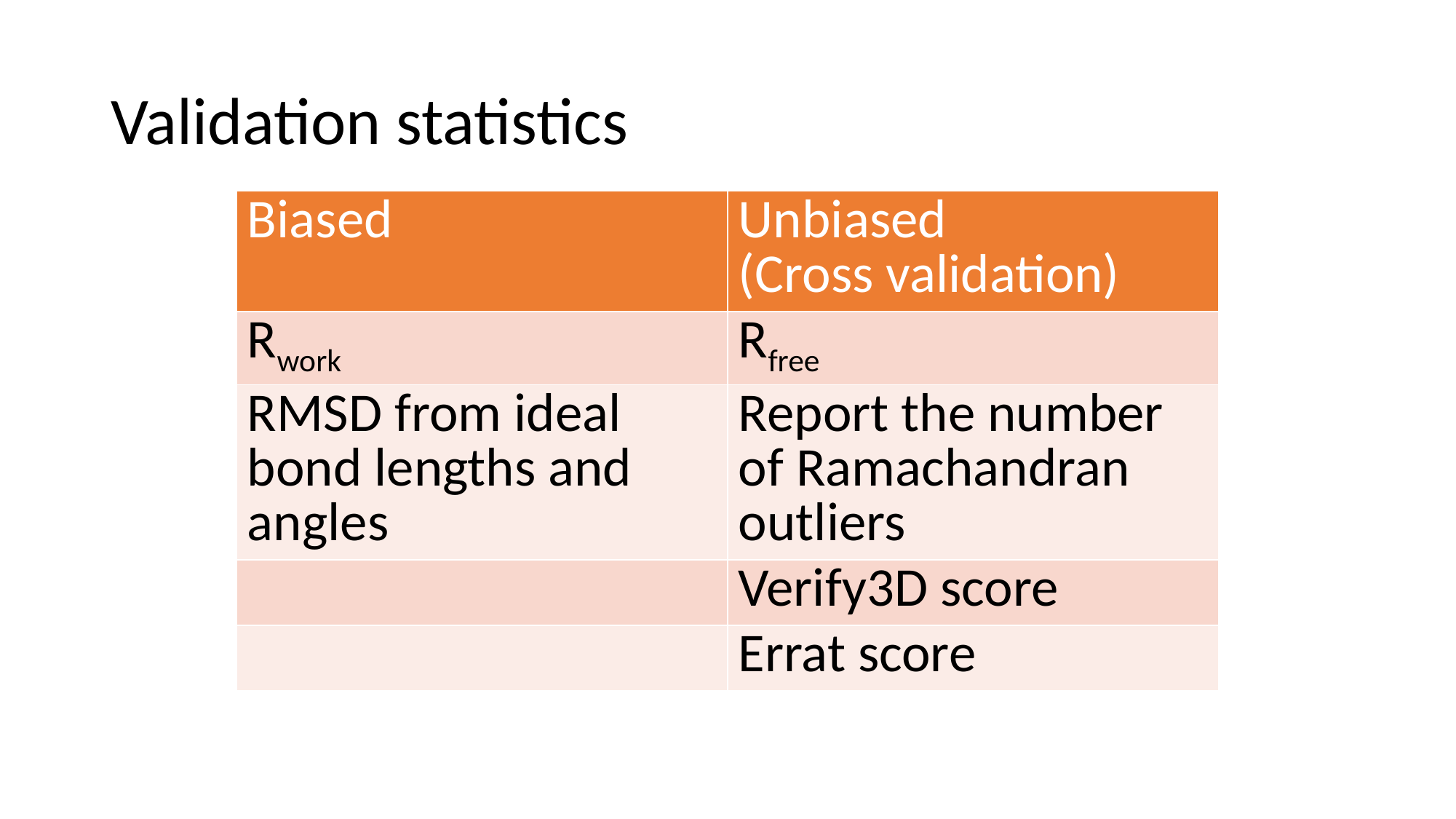

# Validation statistics
| Biased | Unbiased (Cross validation) |
| --- | --- |
| Rwork | Rfree |
| RMSD from ideal bond lengths and angles | Report the number of Ramachandran outliers |
|  | Verify3D score |
|  | Errat score |